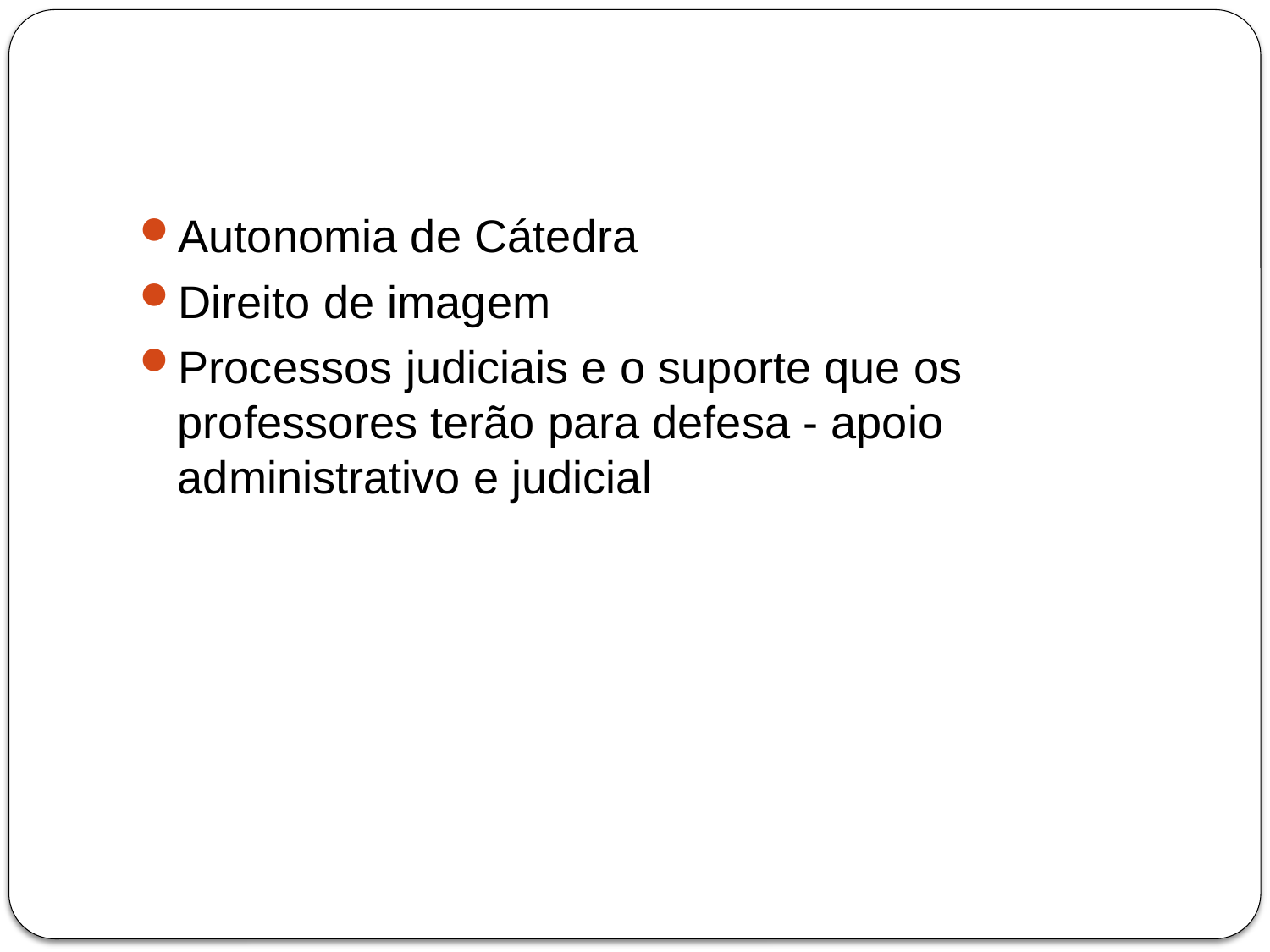

#
Autonomia de Cátedra
Direito de imagem
Processos judiciais e o suporte que os professores terão para defesa - apoio administrativo e judicial